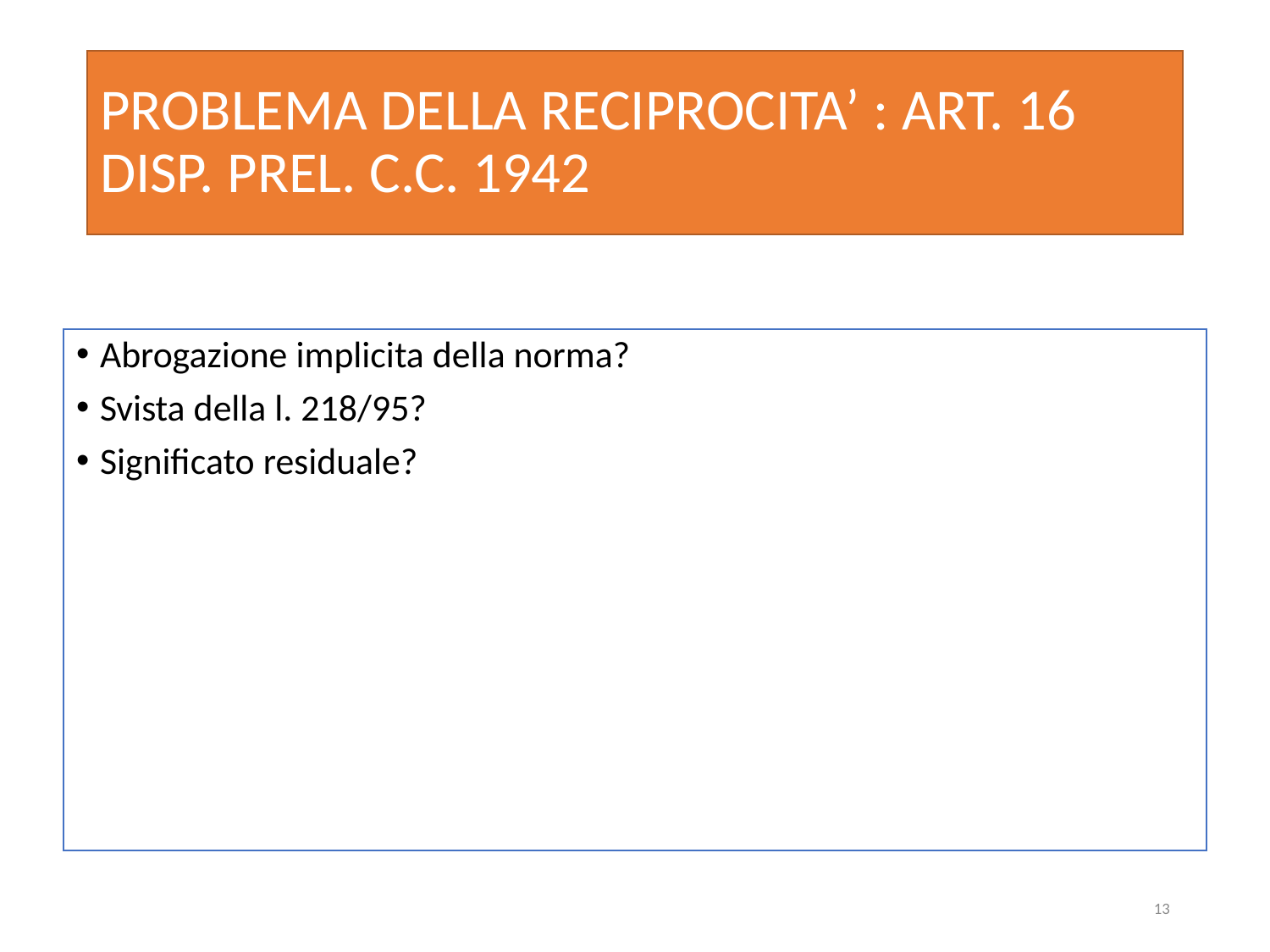

# PROBLEMA DELLA RECIPROCITA’ : ART. 16 DISP. PREL. C.C. 1942
Abrogazione implicita della norma?
Svista della l. 218/95?
Significato residuale?
13